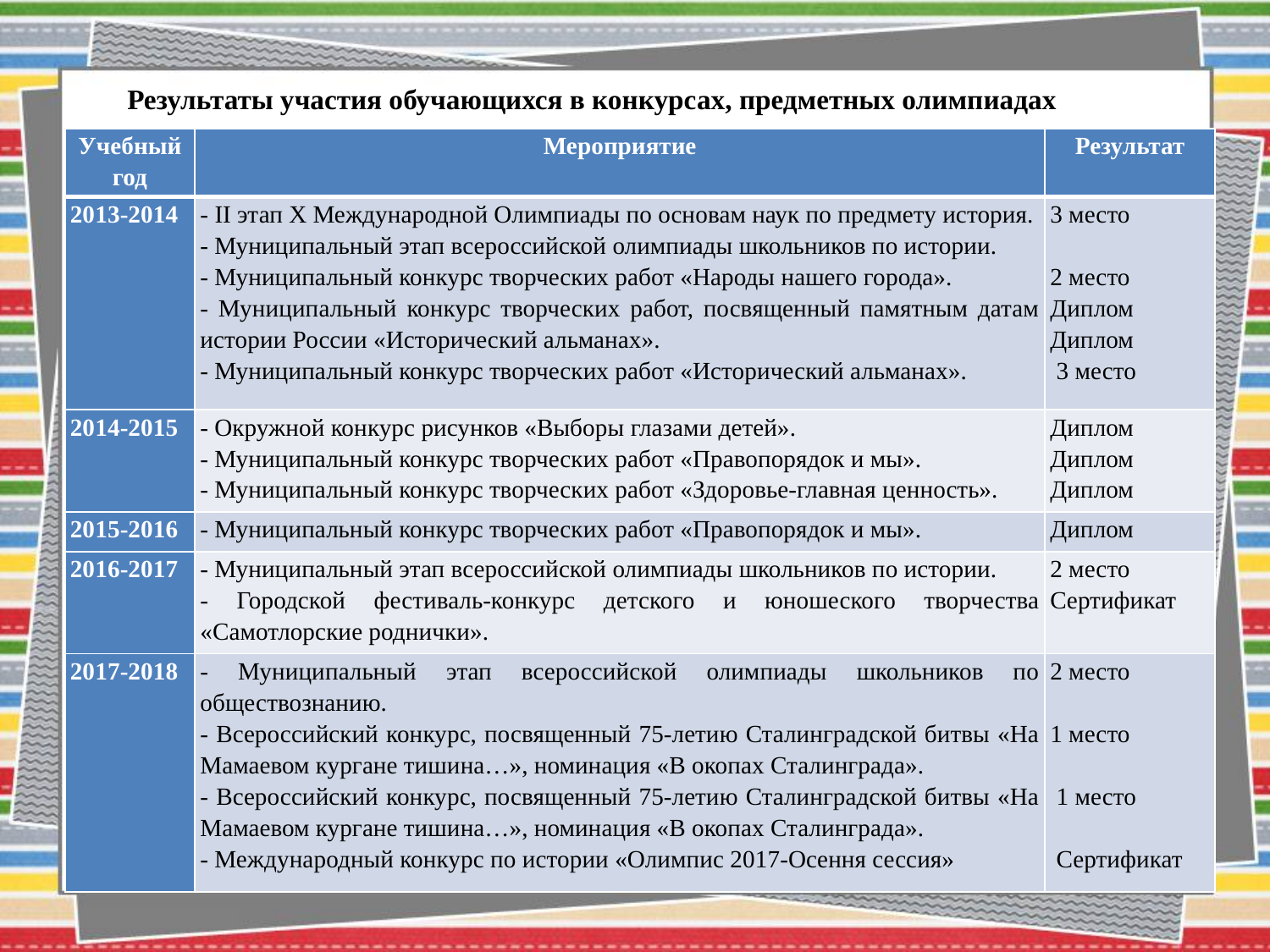

Результаты участия обучающихся в конкурсах, предметных олимпиадах
| Учебный год | Мероприятие | Результат |
| --- | --- | --- |
| 2013-2014 | - II этап Х Международной Олимпиады по основам наук по предмету история. - Муниципальный этап всероссийской олимпиады школьников по истории. - Муниципальный конкурс творческих работ «Народы нашего города». - Муниципальный конкурс творческих работ, посвященный памятным датам истории России «Исторический альманах». - Муниципальный конкурс творческих работ «Исторический альманах». | 3 место   2 место Диплом Диплом  3 место |
| 2014-2015 | - Окружной конкурс рисунков «Выборы глазами детей». - Муниципальный конкурс творческих работ «Правопорядок и мы». - Муниципальный конкурс творческих работ «Здоровье-главная ценность». | Диплом Диплом Диплом |
| 2015-2016 | - Муниципальный конкурс творческих работ «Правопорядок и мы». | Диплом |
| 2016-2017 | - Муниципальный этап всероссийской олимпиады школьников по истории. - Городской фестиваль-конкурс детского и юношеского творчества «Самотлорские роднички». | 2 место Сертификат |
| 2017-2018 | - Муниципальный этап всероссийской олимпиады школьников по обществознанию. - Всероссийский конкурс, посвященный 75-летию Сталинградской битвы «На Мамаевом кургане тишина…», номинация «В окопах Сталинграда». - Всероссийский конкурс, посвященный 75-летию Сталинградской битвы «На Мамаевом кургане тишина…», номинация «В окопах Сталинграда». - Международный конкурс по истории «Олимпис 2017-Осення сессия» | 2 место   1 место    1 место    Сертификат |